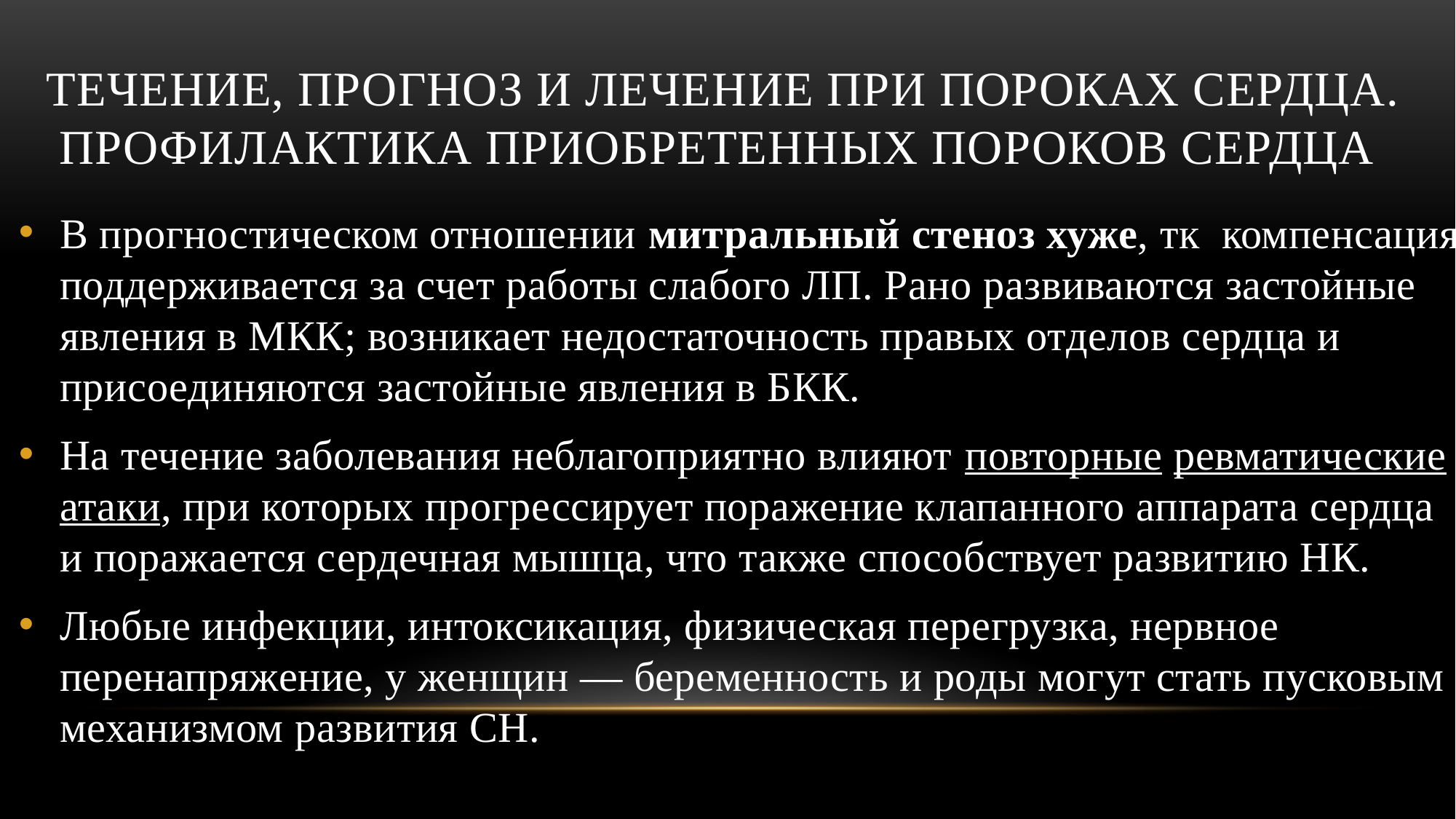

# Течение, прогноз и лечение при пороках сердца. Профилактика приобретенных пороков сердца
В прогностическом отношении митральный стеноз хуже, тк  компенсация поддерживается за счет работы слабого ЛП. Рано развиваются застойные явления в МКК; возникает недостаточность правых отделов сердца и присоединяются застойные явления в БКК.
На течение заболевания неблагоприятно влияют повторные ревматические атаки, при которых прогрессирует поражение клапанного аппарата сердца и поражается сердечная мышца, что также способствует развитию НК.
Любые инфекции, интоксикация, физическая перегрузка, нервное перенапряжение, у женщин — беременность и роды могут стать пусковым механизмом развития СН.